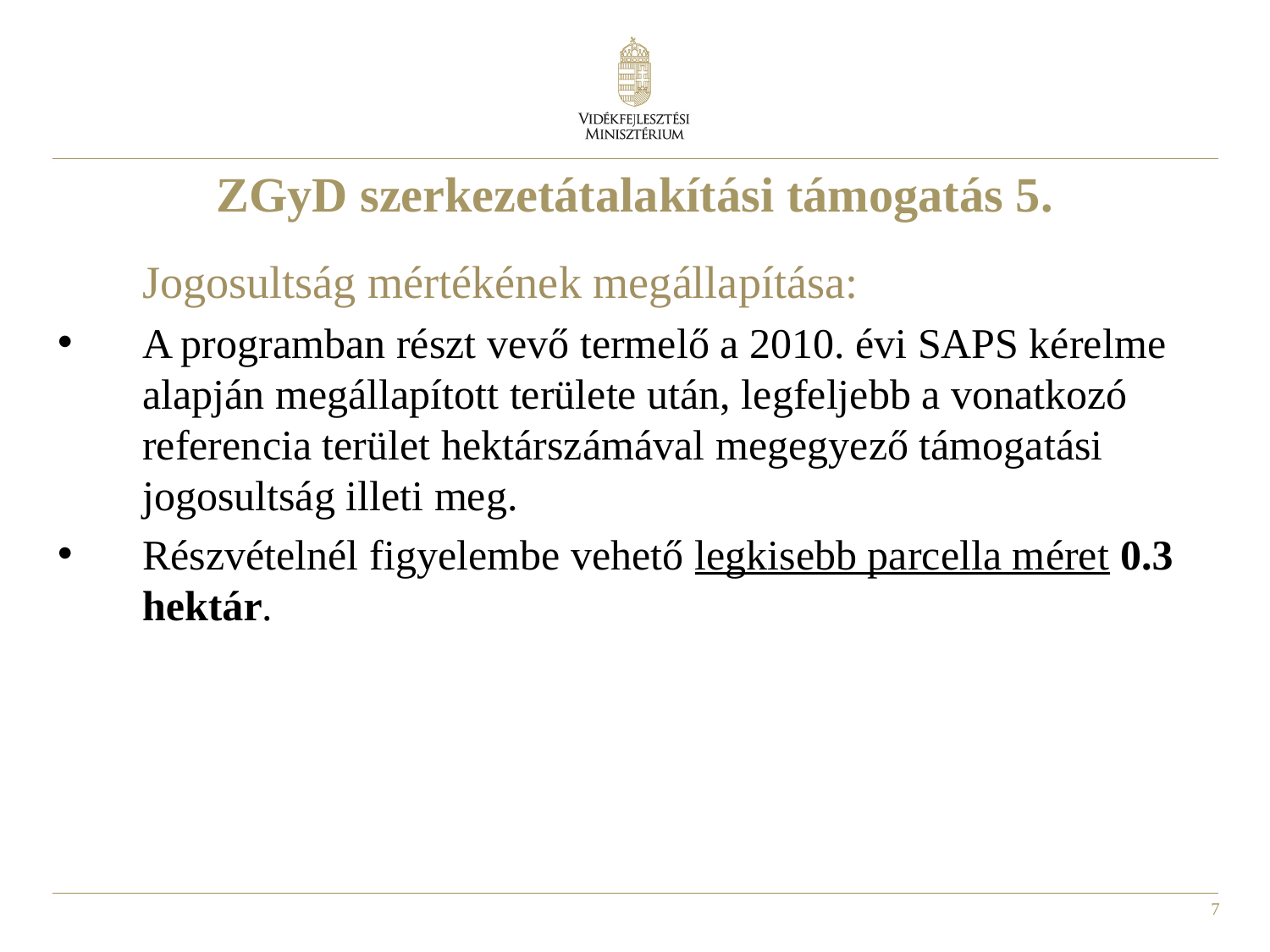

ZGyD szerkezetátalakítási támogatás 5.
	Jogosultság mértékének megállapítása:
A programban részt vevő termelő a 2010. évi SAPS kérelme alapján megállapított területe után, legfeljebb a vonatkozó referencia terület hektárszámával megegyező támogatási jogosultság illeti meg.
Részvételnél figyelembe vehető legkisebb parcella méret 0.3 hektár.